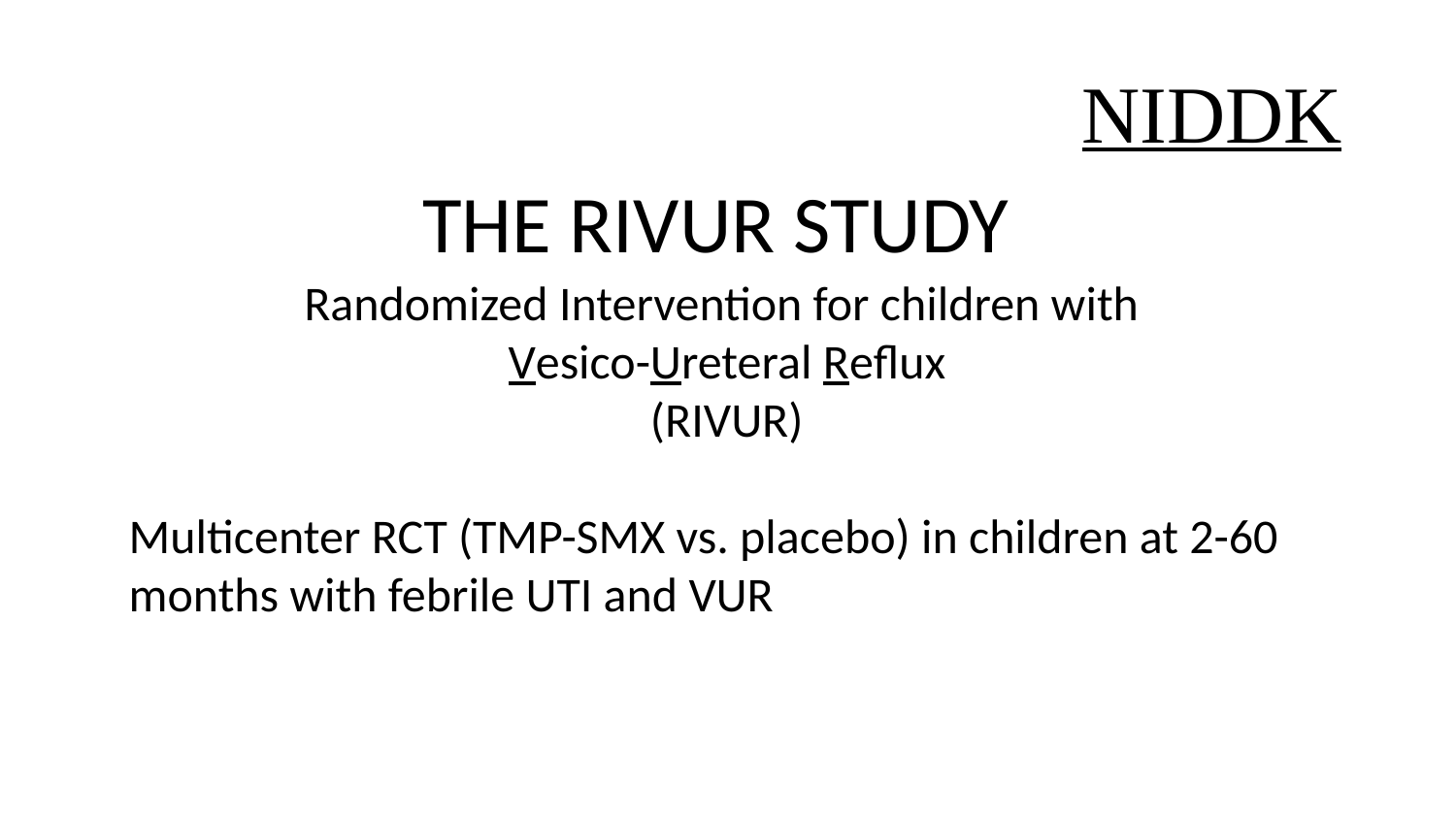

NIDDK
THE RIVUR STUDY
Randomized Intervention for children with
Vesico-Ureteral Reflux
(RIVUR)

Multicenter RCT (TMP-SMX vs. placebo) in children at 2-60 months with febrile UTI and VUR